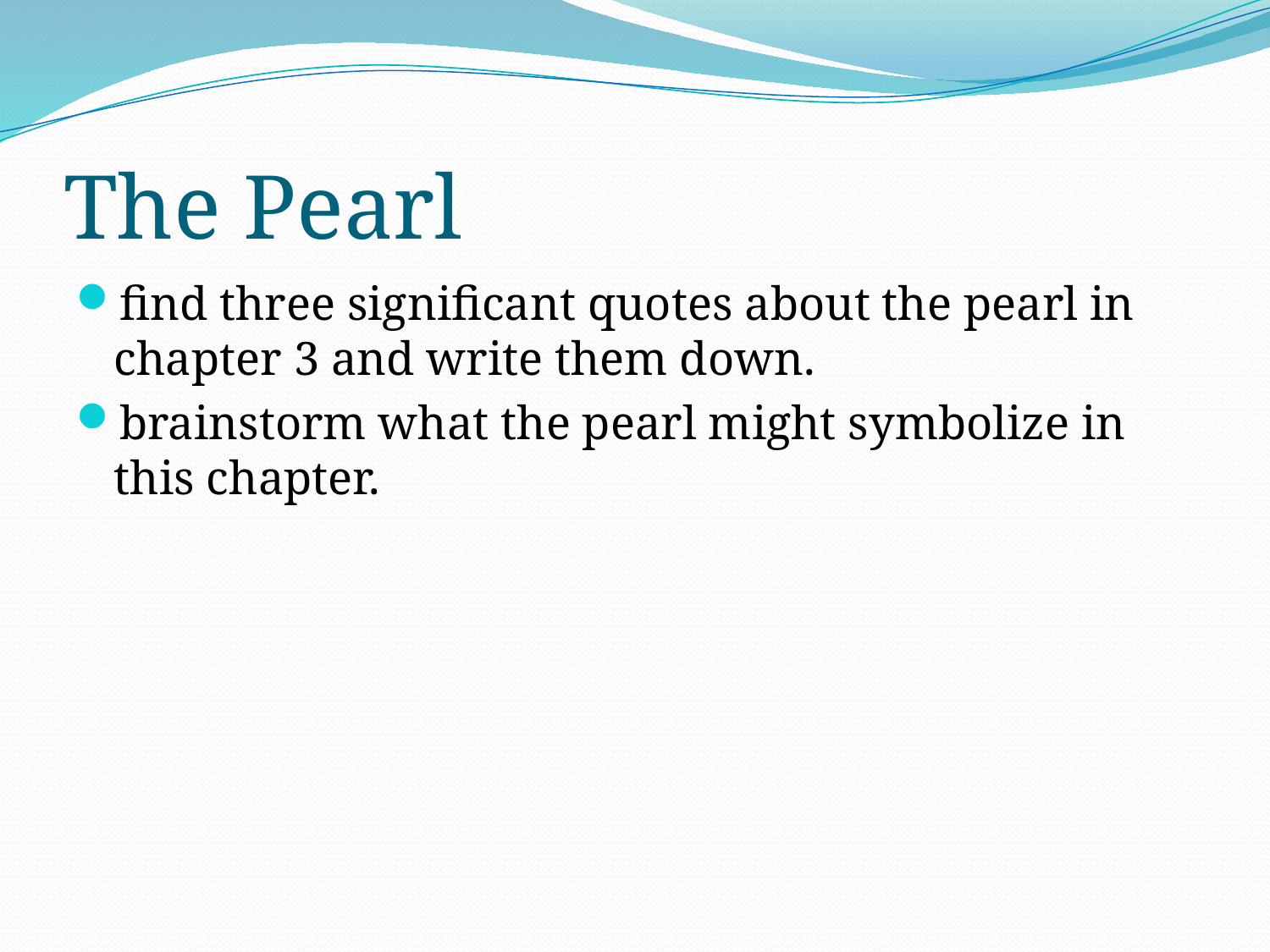

# The Pearl
find three significant quotes about the pearl in chapter 3 and write them down.
brainstorm what the pearl might symbolize in this chapter.